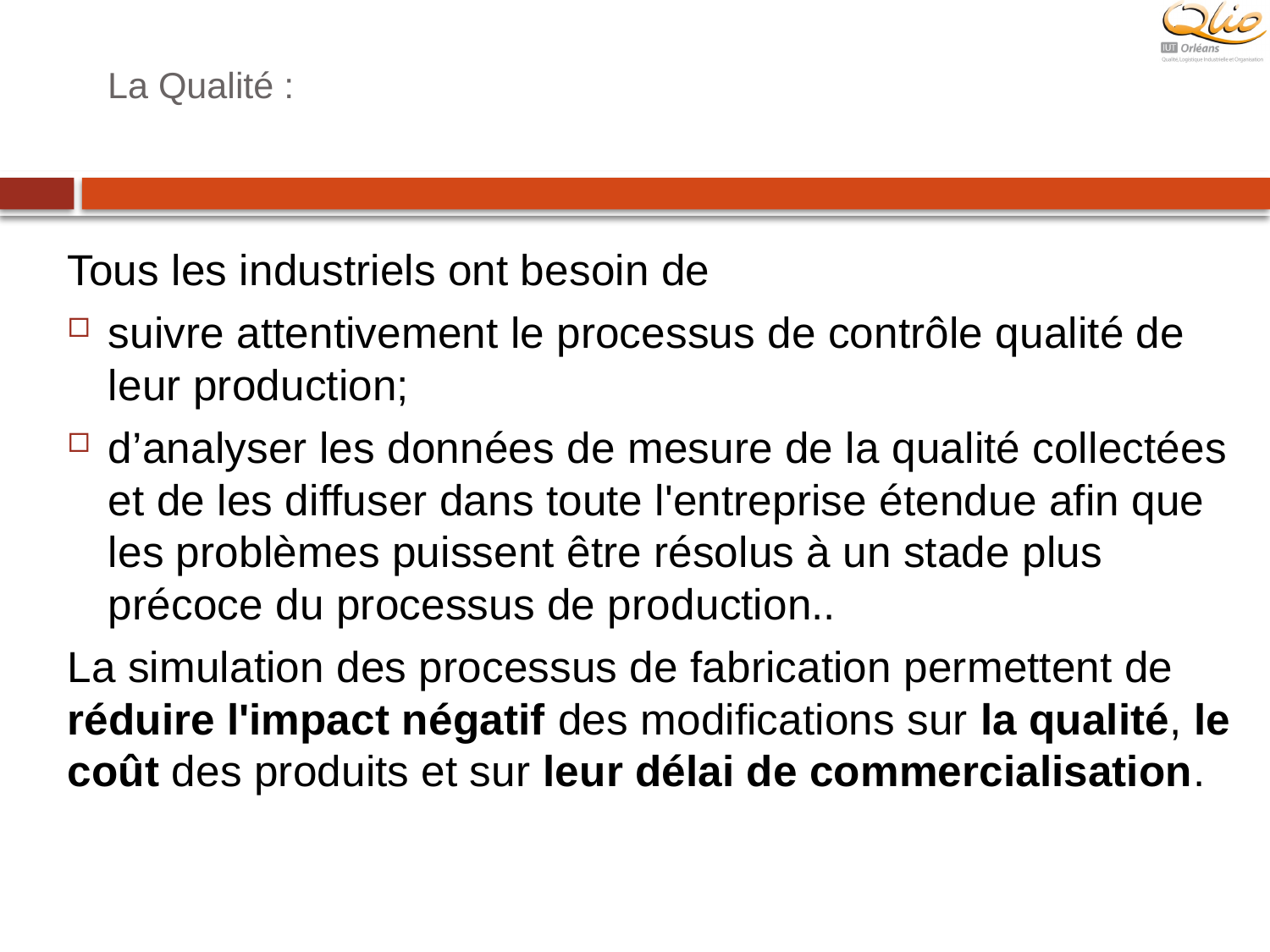

# La Qualité :
31
Tous les industriels ont besoin de
suivre attentivement le processus de contrôle qualité de leur production;
d’analyser les données de mesure de la qualité collectées et de les diffuser dans toute l'entreprise étendue afin que les problèmes puissent être résolus à un stade plus précoce du processus de production..
La simulation des processus de fabrication permettent de réduire l'impact négatif des modifications sur la qualité, le coût des produits et sur leur délai de commercialisation.